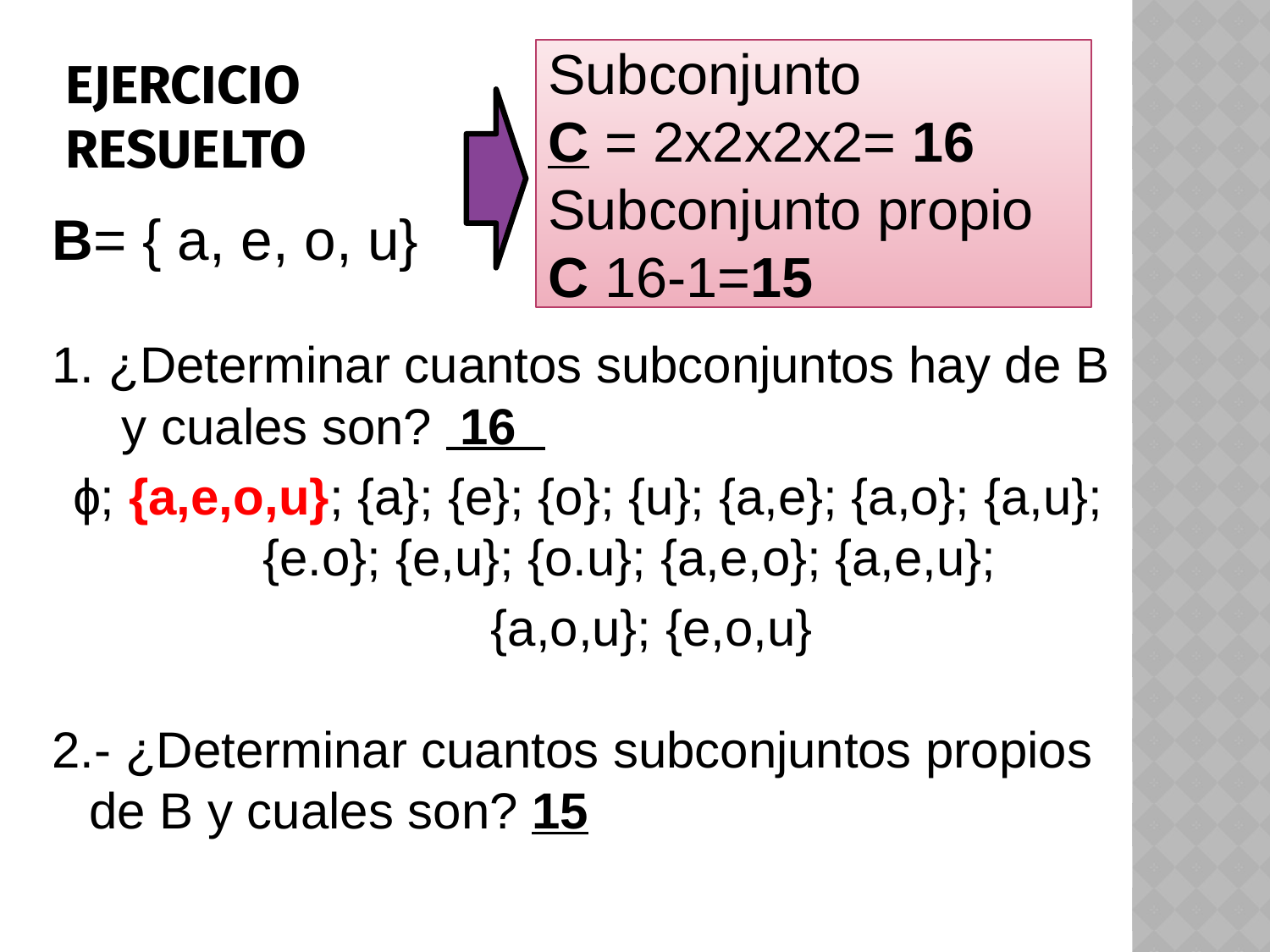

Subconjunto
C = 2x2x2x2= 16
Subconjunto propio
C 16-1=15
# Ejercicio resuelto

B= { a, e, o, u}

1. ¿Determinar cuantos subconjuntos hay de B y cuales son?  16
ɸ; {a,e,o,u}; {a}; {e}; {o}; {u}; {a,e}; {a,o}; {a,u};  {e.o}; {e,u}; {o.u}; {a,e,o}; {a,e,u};
        {a,o,u}; {e,o,u}

2.- ¿Determinar cuantos subconjuntos propios de B y cuales son? 15